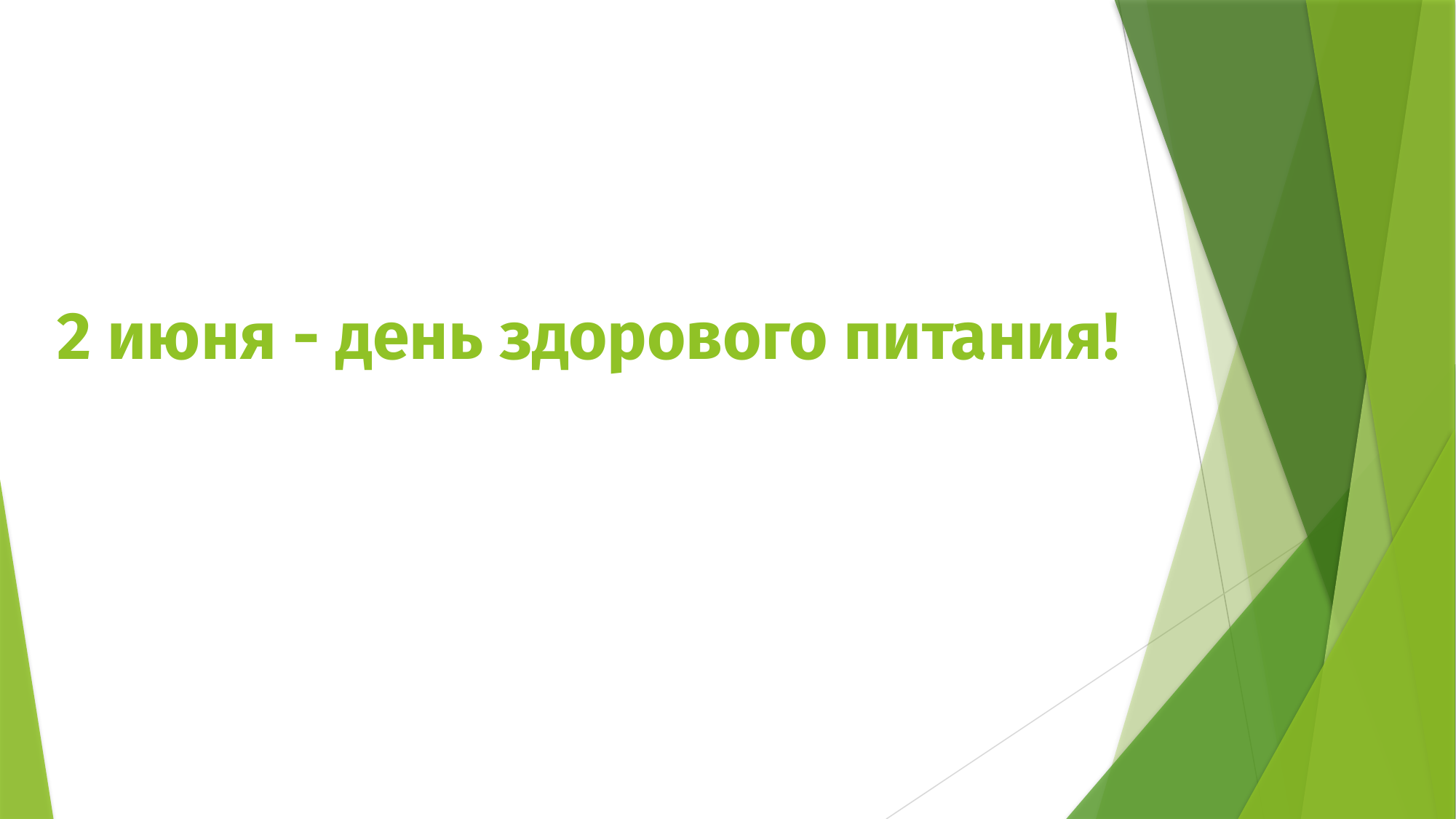

# 2 июня - день здорового питания!